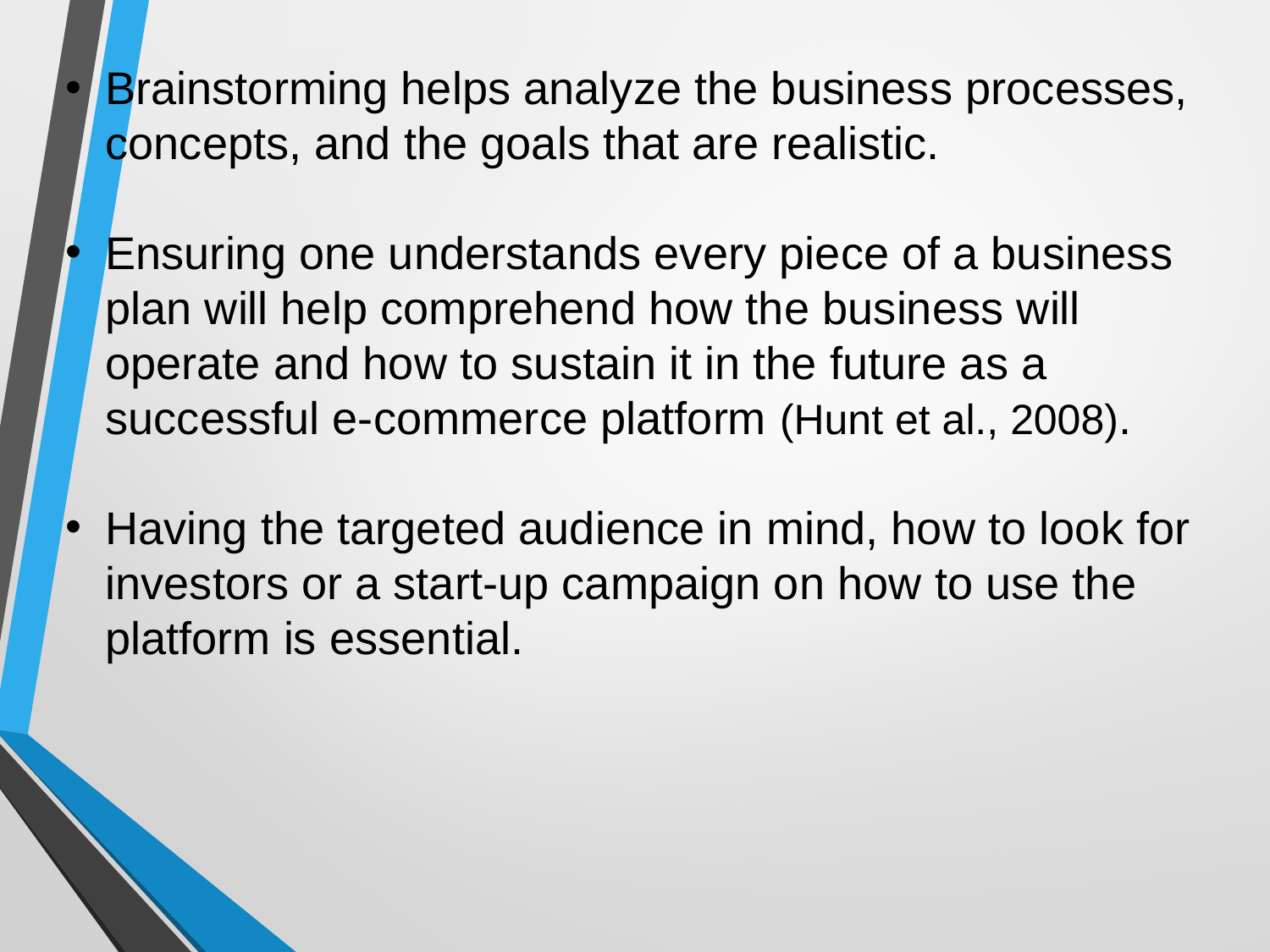

Brainstorming helps analyze the business processes, concepts, and the goals that are realistic.

Ensuring one understands every piece of a business plan will help comprehend how the business will operate and how to sustain it in the future as a successful e-commerce platform (Hunt et al., 2008).

Having the targeted audience in mind, how to look for investors or a start-up campaign on how to use the platform is essential.